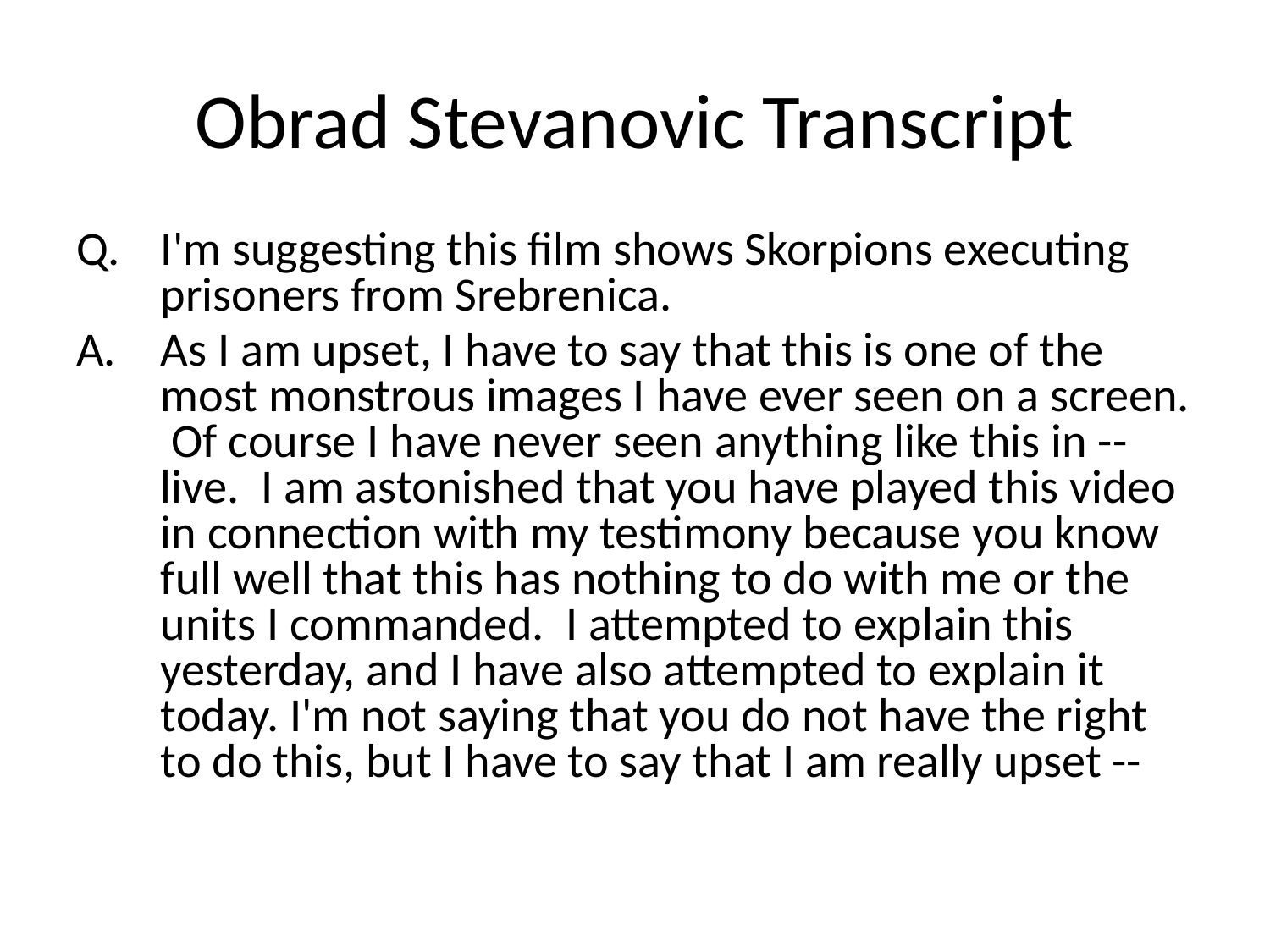

# Obrad Stevanovic Transcript
Q.	I'm suggesting this film shows Skorpions executing prisoners from Srebrenica.
A.  	As I am upset, I have to say that this is one of the most monstrous images I have ever seen on a screen.  Of course I have never seen anything like this in -- live.  I am astonished that you have played this video in connection with my testimony because you know full well that this has nothing to do with me or the units I commanded.  I attempted to explain this yesterday, and I have also attempted to explain it today. I'm not saying that you do not have the right to do this, but I have to say that I am really upset --